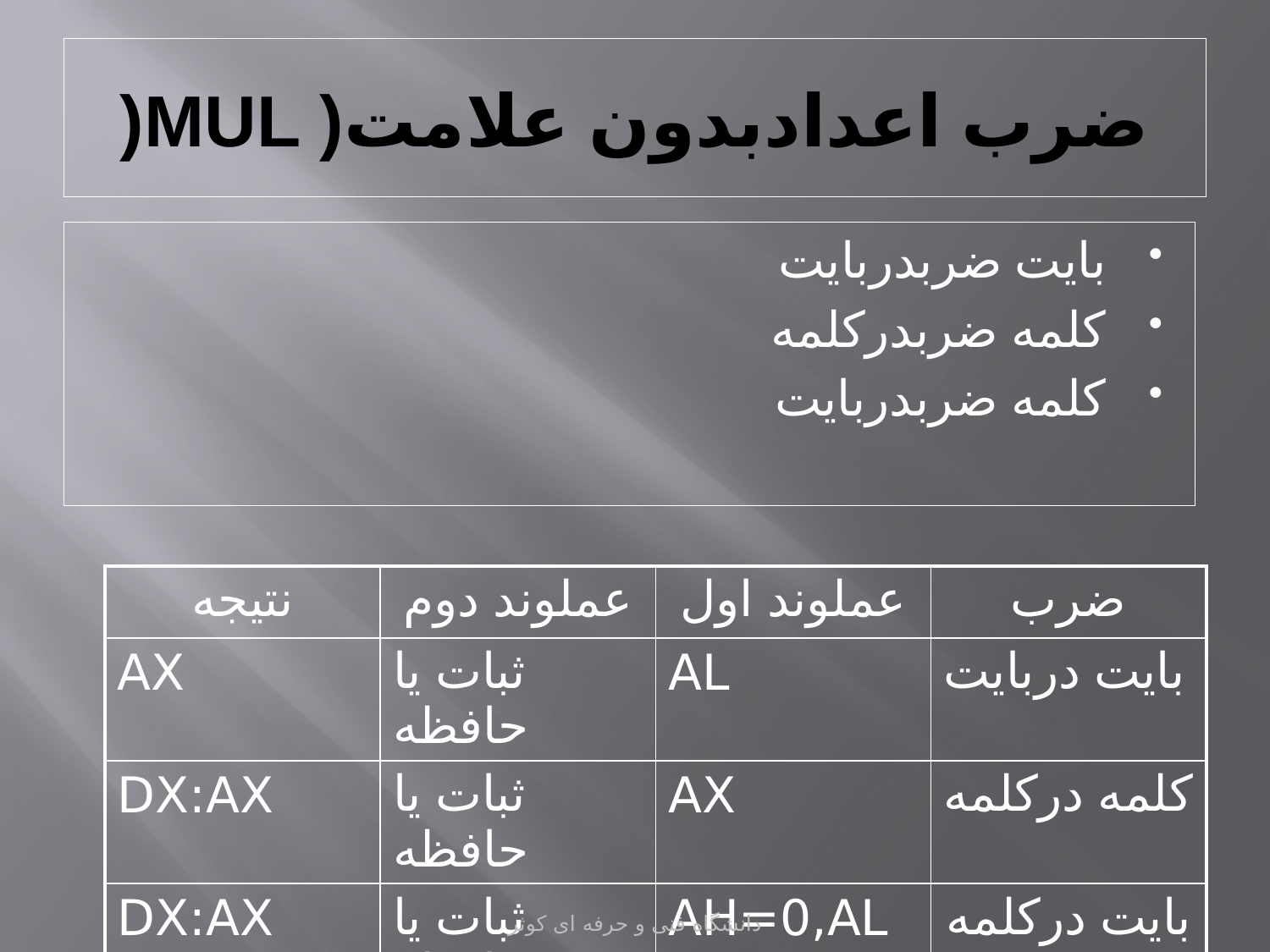

# )MUL )ضرب اعدادبدون علامت
بایت ضربدربایت
کلمه ضربدرکلمه
کلمه ضربدربایت
| نتیجه | عملوند دوم | عملوند اول | ضرب |
| --- | --- | --- | --- |
| AX | ثبات یا حافظه | AL | بایت دربایت |
| DX:AX | ثبات یا حافظه | AX | کلمه درکلمه |
| DX:AX | ثبات یا حافظه | AH=0,AL | بایت درکلمه |
دانشگاه فنی و حرفه ای کوثر